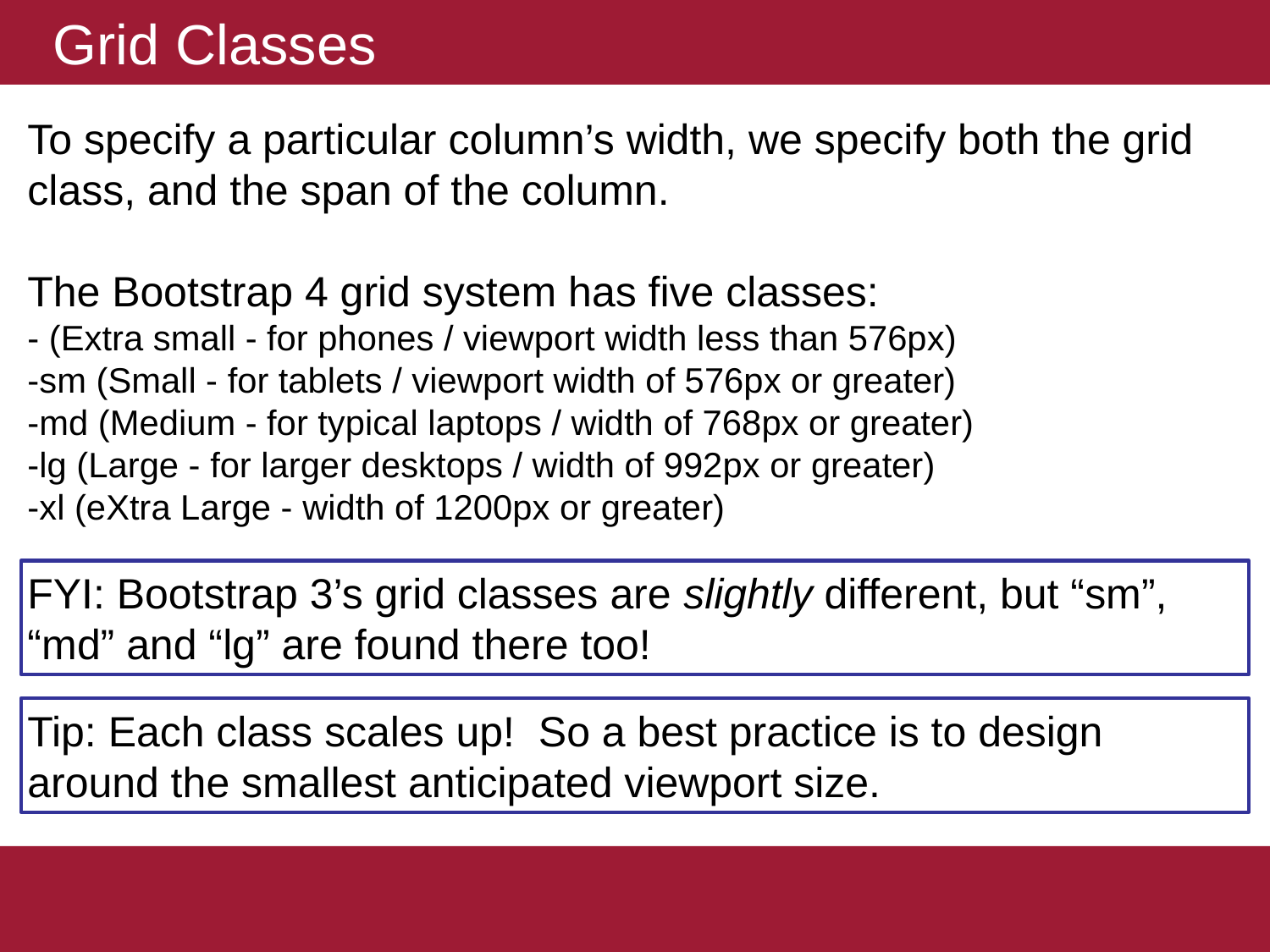

# Grid Classes
To specify a particular column’s width, we specify both the grid class, and the span of the column.

The Bootstrap 4 grid system has five classes:
- (Extra small - for phones / viewport width less than 576px)
-sm (Small - for tablets / viewport width of 576px or greater)
-md (Medium - for typical laptops / width of 768px or greater)
-lg (Large - for larger desktops / width of 992px or greater)
-xl (eXtra Large - width of 1200px or greater)
FYI: Bootstrap 3’s grid classes are slightly different, but “sm”, “md” and “lg” are found there too!
Tip: Each class scales up!  So a best practice is to design around the smallest anticipated viewport size.
8